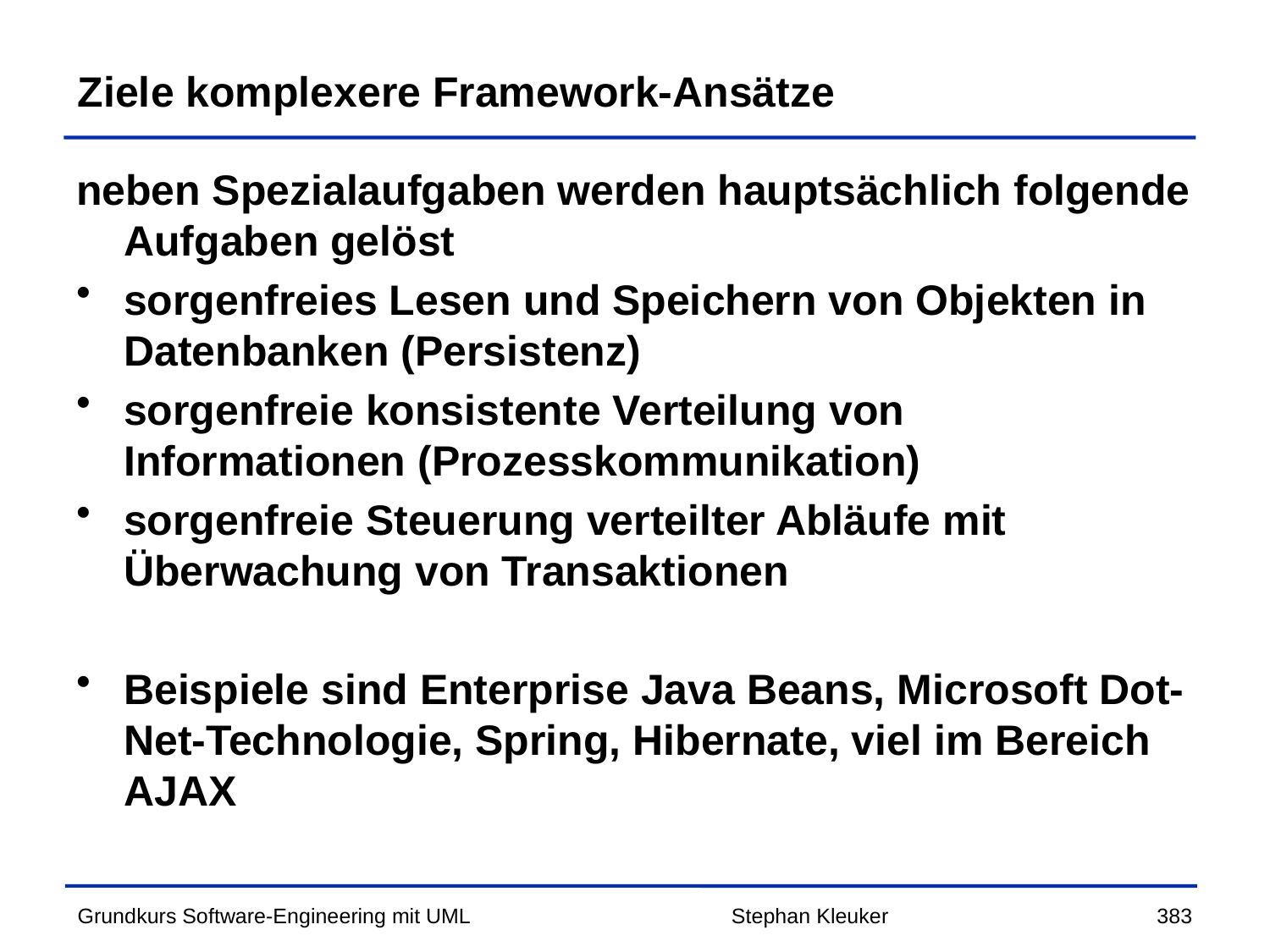

# Ziele komplexere Framework-Ansätze
neben Spezialaufgaben werden hauptsächlich folgende Aufgaben gelöst
sorgenfreies Lesen und Speichern von Objekten in Datenbanken (Persistenz)
sorgenfreie konsistente Verteilung von Informationen (Prozesskommunikation)
sorgenfreie Steuerung verteilter Abläufe mit Überwachung von Transaktionen

Beispiele sind Enterprise Java Beans, Microsoft Dot-Net-Technologie, Spring, Hibernate, viel im Bereich AJAX
Stephan Kleuker